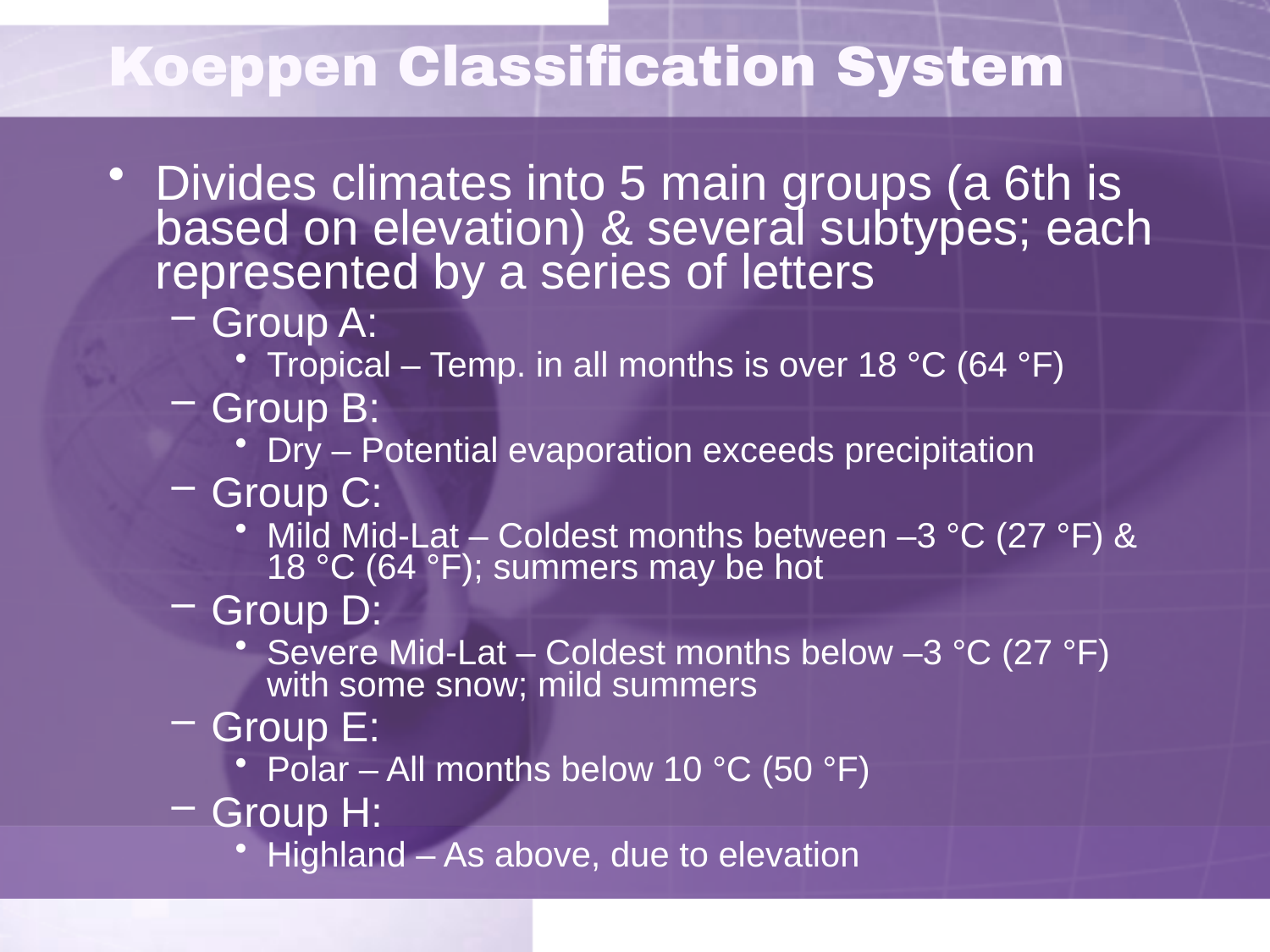

# Koeppen Classification System
Divides climates into 5 main groups (a 6th is based on elevation) & several subtypes; each represented by a series of letters
Group A:
Tropical – Temp. in all months is over 18 °C (64 °F)
Group B:
Dry – Potential evaporation exceeds precipitation
Group C:
Mild Mid-Lat – Coldest months between –3 °C (27 °F) & 18 °C (64 °F); summers may be hot
Group D:
Severe Mid-Lat – Coldest months below –3 °C (27 °F) with some snow; mild summers
Group E:
Polar – All months below 10 °C (50 °F)
Group H:
Highland – As above, due to elevation